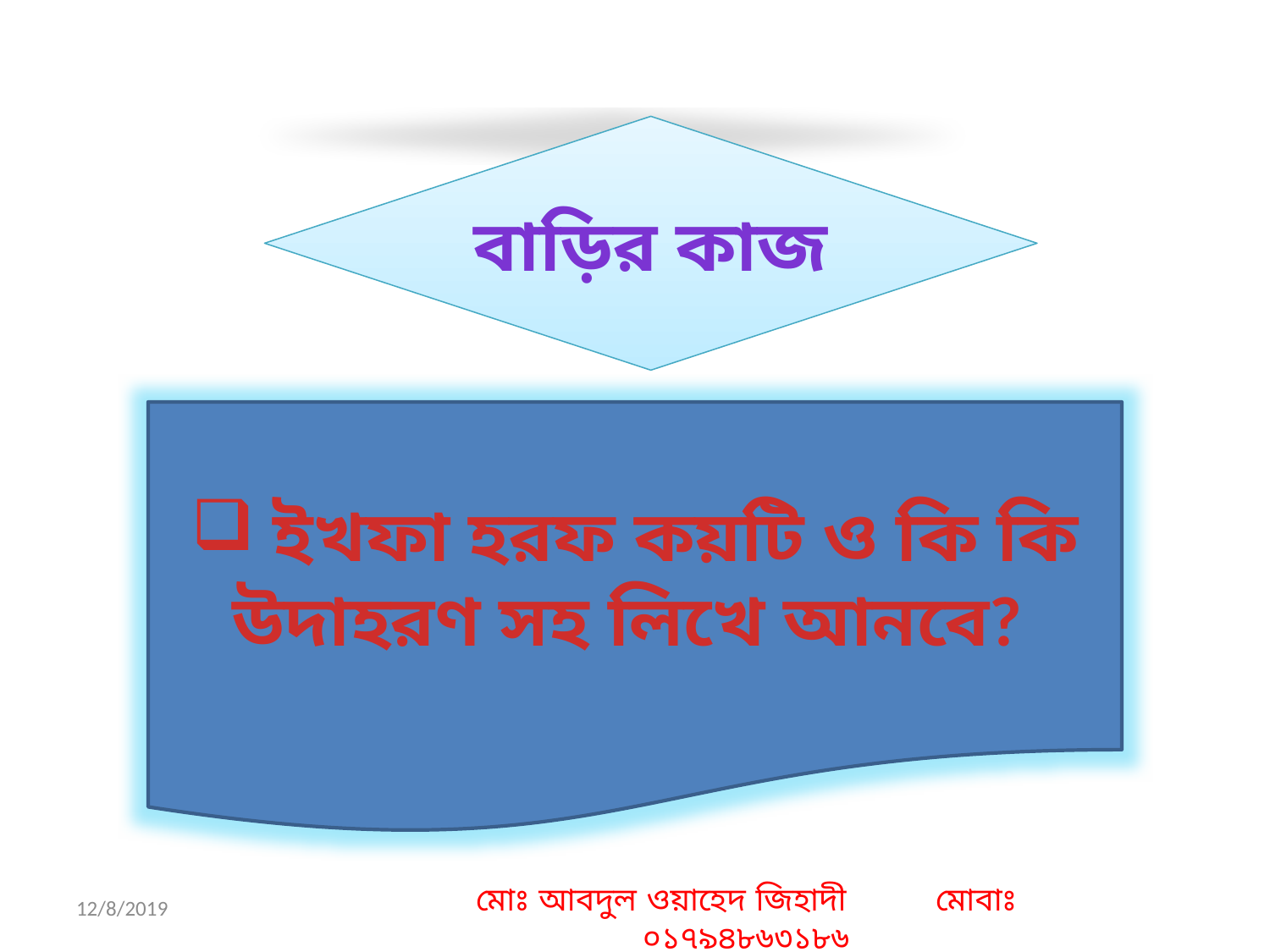

বাড়ির কাজ
 ইখফা হরফ কয়টি ও কি কি উদাহরণ সহ লিখে আনবে?
12/8/2019
মোঃ আবদুল ওয়াহেদ জিহাদী         মোবাঃ ০১৭৯৪৮৬৩১৮৬